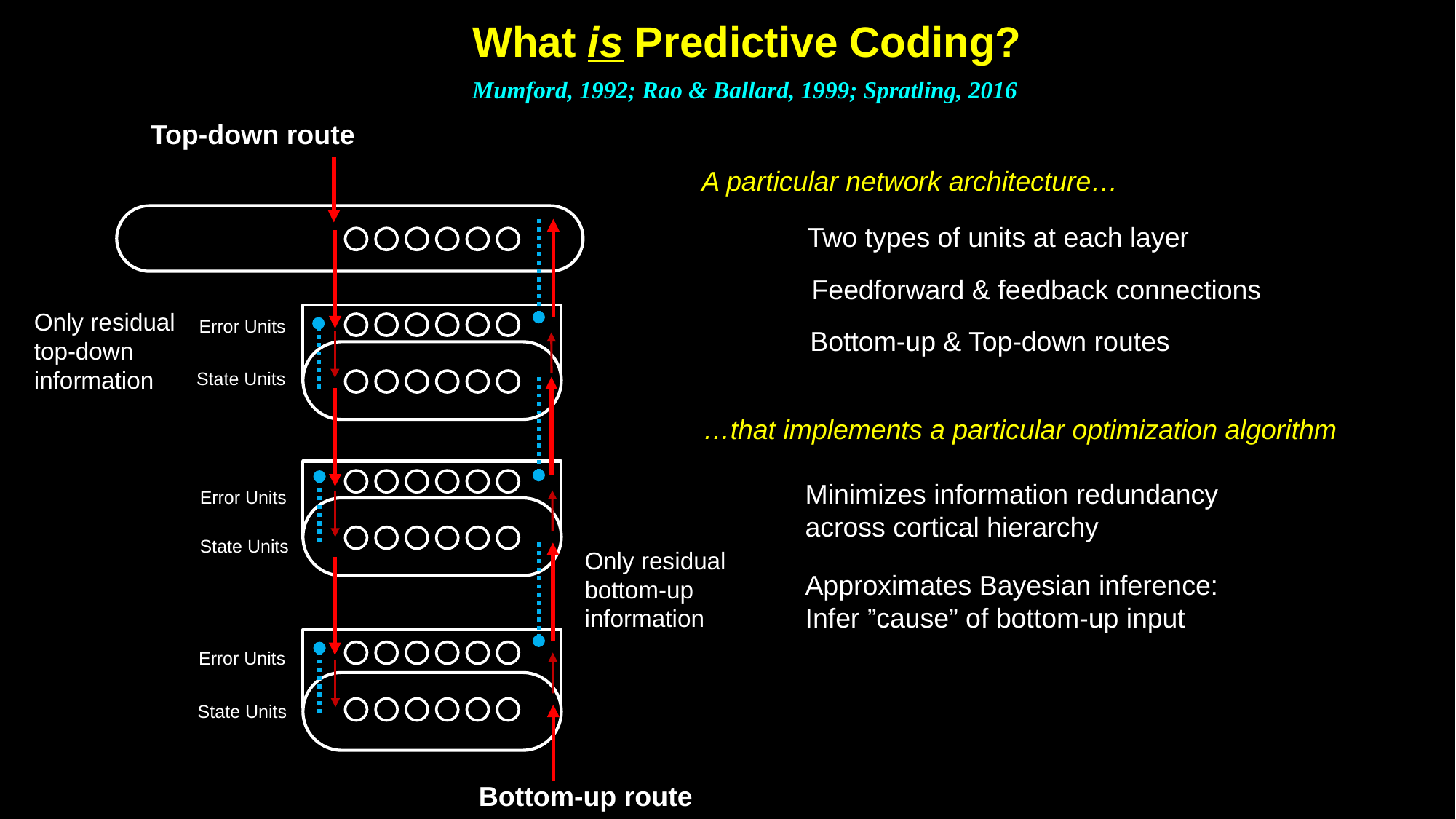

What is Predictive Coding?
Mumford, 1992; Rao & Ballard, 1999; Spratling, 2016
Top-down route
Bottom-up & Top-down routes
Bottom-up route
A particular network architecture…
…that implements a particular optimization algorithm

Two types of units at each layer

Feedforward & feedback connections
Only residual
top-down
information
Minimizes information redundancy
across cortical hierarchy
Only residual
bottom-up
information
Error Units
State Units
Error Units
State Units
Approximates Bayesian inference:
Infer ”cause” of bottom-up input

Error Units
State Units